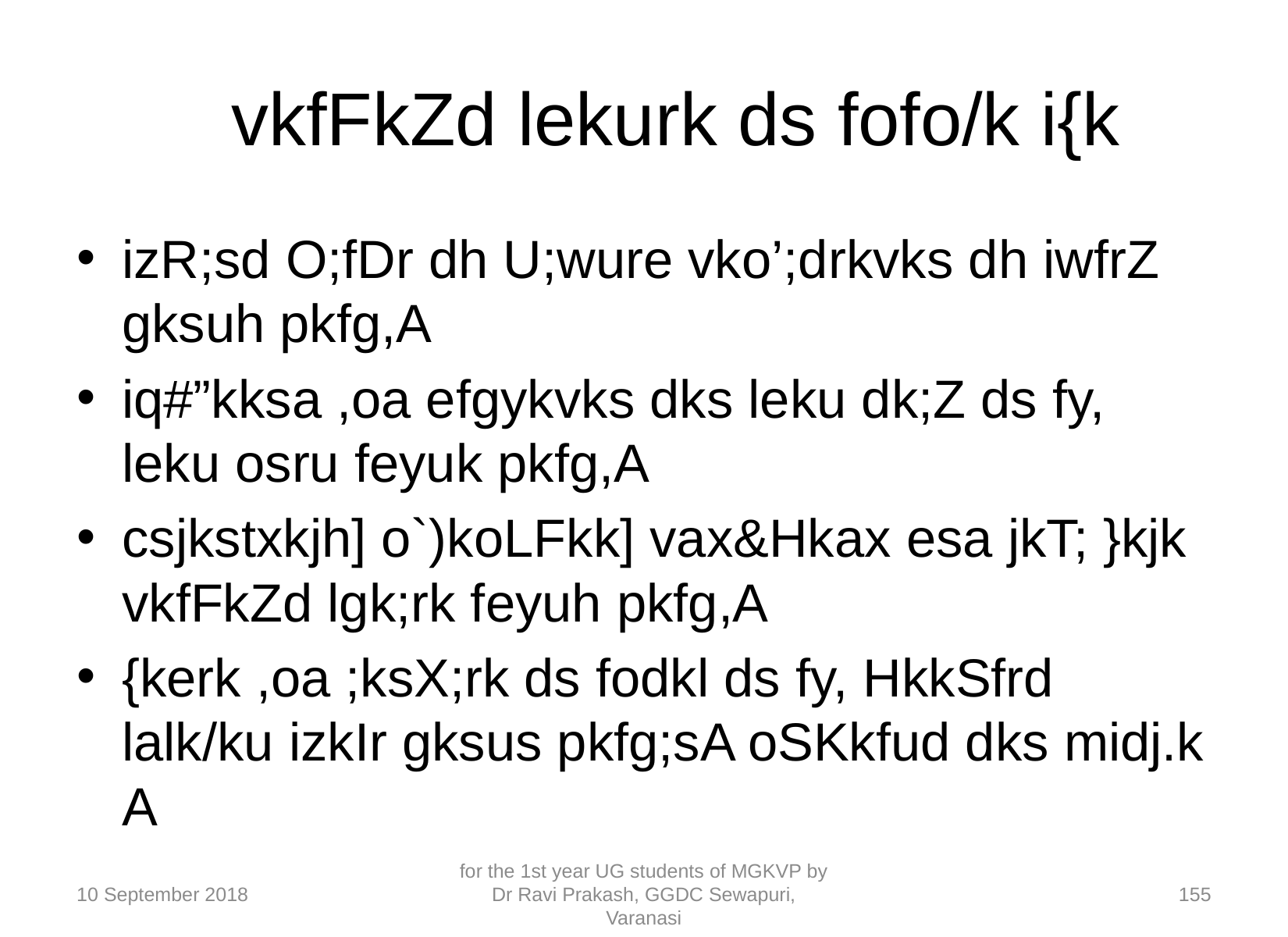

# vkfFkZd lekurk ds fofo/k i{k
izR;sd O;fDr dh U;wure vko’;drkvks dh iwfrZ gksuh pkfg,A
iq#”kksa ,oa efgykvks dks leku dk;Z ds fy, leku osru feyuk pkfg,A
csjkstxkjh] o`)koLFkk] vax&Hkax esa jkT; }kjk vkfFkZd lgk;rk feyuh pkfg,A
{kerk ,oa ;ksX;rk ds fodkl ds fy, HkkSfrd lalk/ku izkIr gksus pkfg;sA oSKkfud dks midj.k A
10 September 2018
for the 1st year UG students of MGKVP by Dr Ravi Prakash, GGDC Sewapuri, Varanasi
155